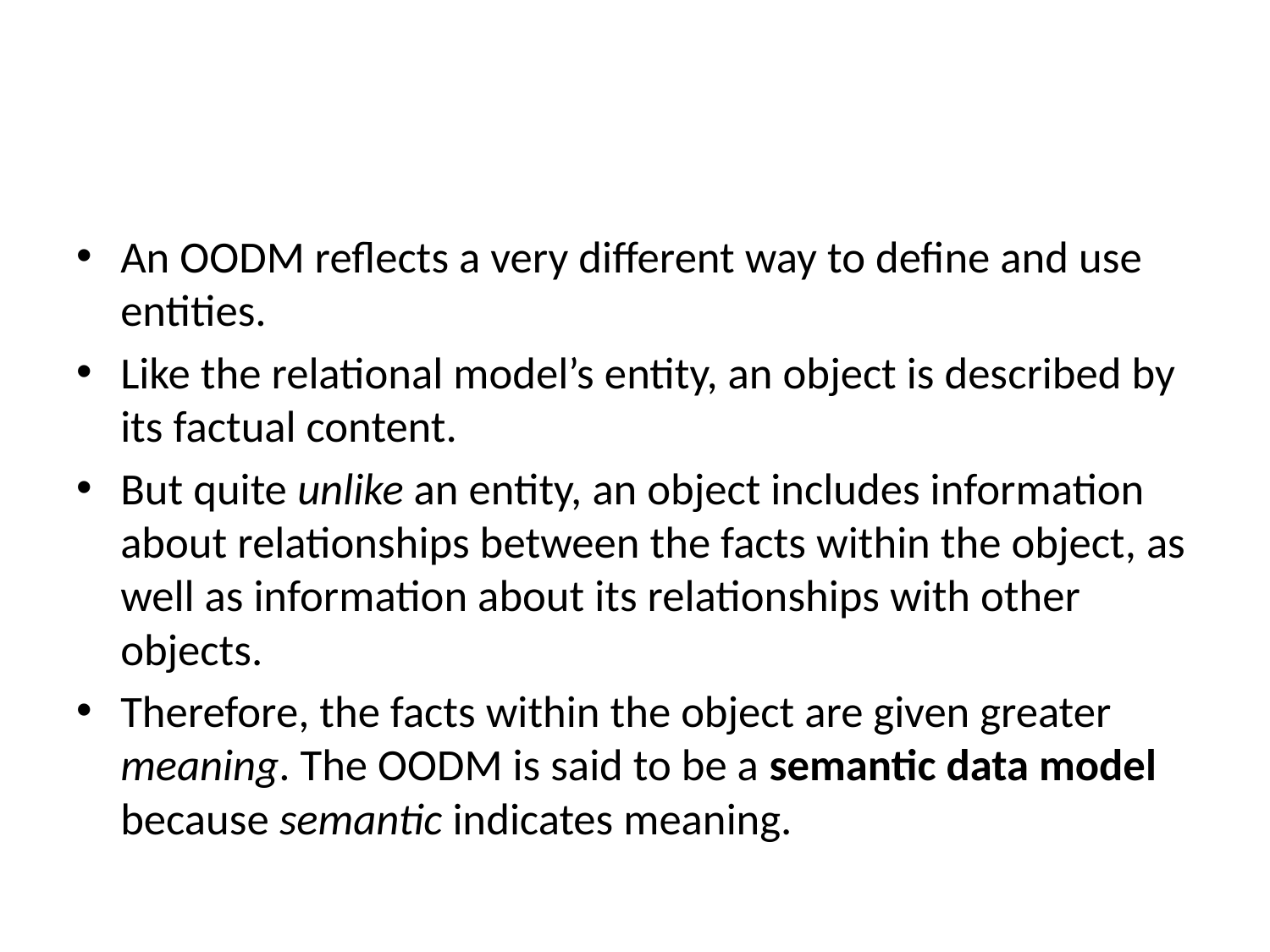

#
An OODM reflects a very different way to define and use entities.
Like the relational model’s entity, an object is described by its factual content.
But quite unlike an entity, an object includes information about relationships between the facts within the object, as well as information about its relationships with other objects.
Therefore, the facts within the object are given greater meaning. The OODM is said to be a semantic data model because semantic indicates meaning.